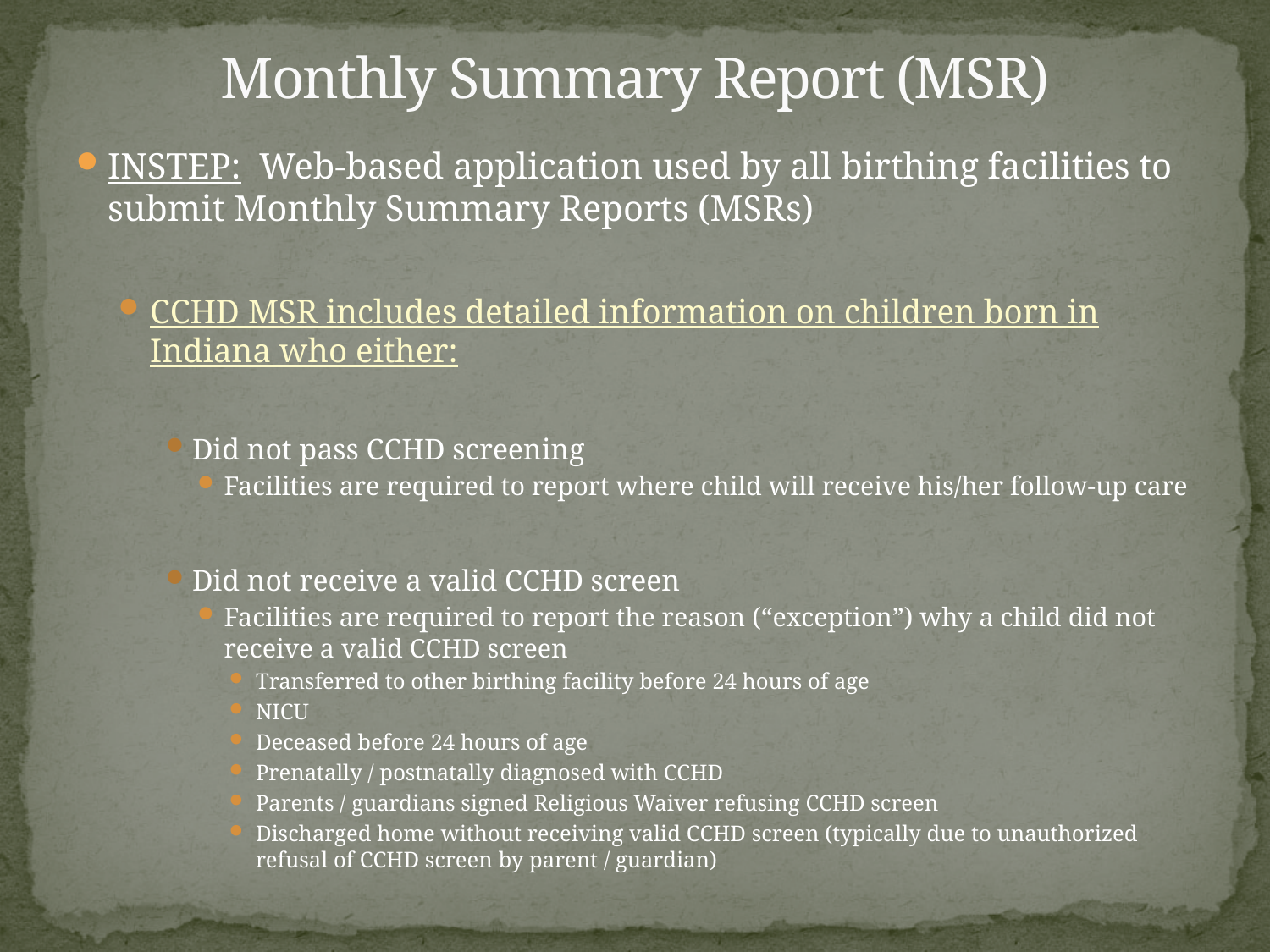

# Monthly Summary Report (MSR)
INSTEP:  Web-based application used by all birthing facilities to submit Monthly Summary Reports (MSRs)

CCHD MSR includes detailed information on children born in Indiana who either:

Did not pass CCHD screening
Facilities are required to report where child will receive his/her follow-up care

Did not receive a valid CCHD screen
Facilities are required to report the reason (“exception”) why a child did not receive a valid CCHD screen
Transferred to other birthing facility before 24 hours of age
NICU
Deceased before 24 hours of age
Prenatally / postnatally diagnosed with CCHD
Parents / guardians signed Religious Waiver refusing CCHD screen
Discharged home without receiving valid CCHD screen (typically due to unauthorized refusal of CCHD screen by parent / guardian)